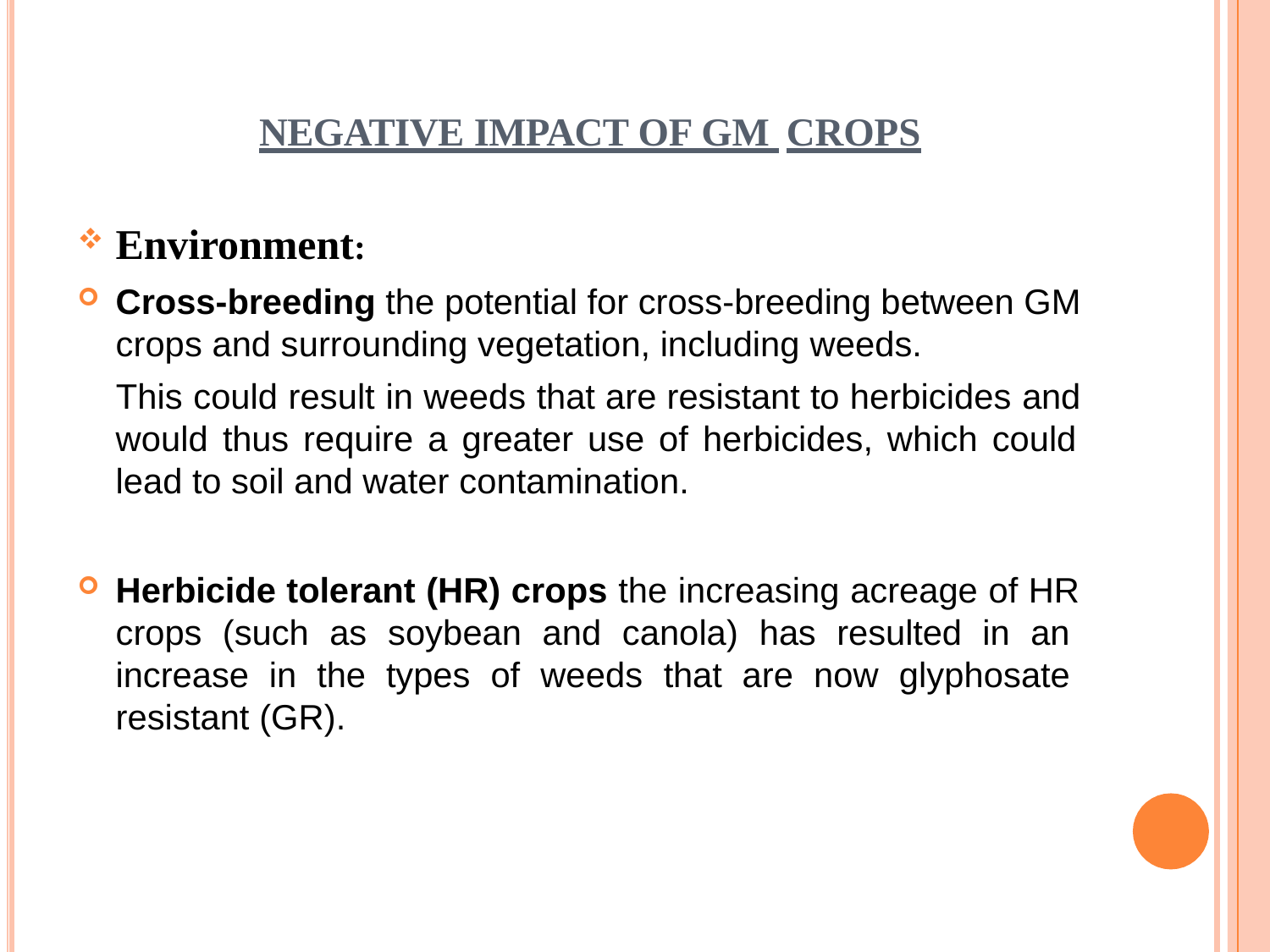

# NEGATIVE IMPACT OF GM CROPS
Environment:
Cross-breeding the potential for cross-breeding between GM  crops and surrounding vegetation, including weeds.
This could result in weeds that are resistant to herbicides and  would thus require a greater use of herbicides, which could  lead to soil and water contamination.

Herbicide tolerant (HR) crops the increasing acreage of HR  crops (such as soybean and canola) has resulted in an  increase in the types of weeds that are now glyphosate  resistant (GR).